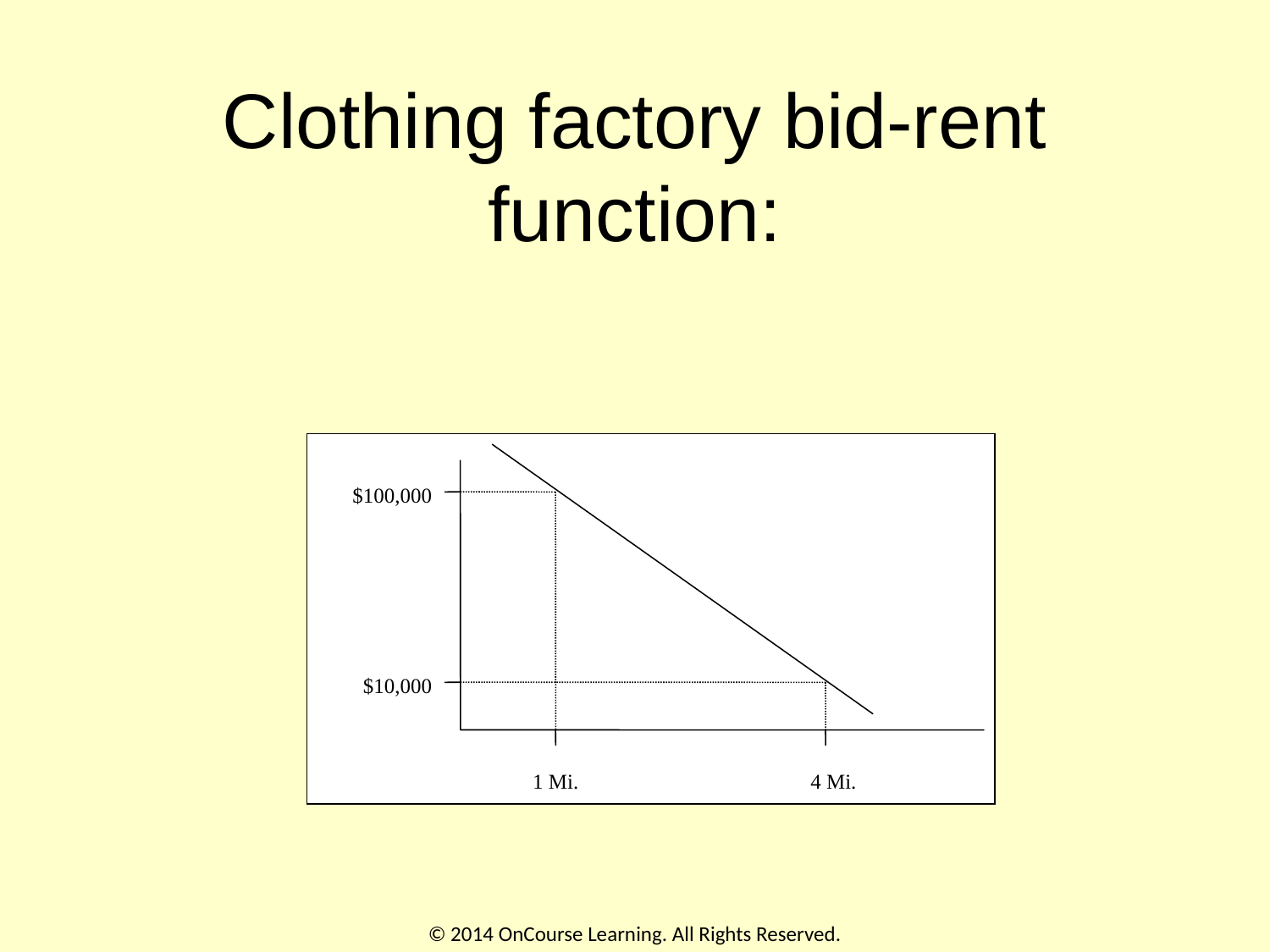

# Clothing factory bid-rent function:

$100,000

$10,000

1 Mi.
4 Mi.

© 2014 OnCourse Learning. All Rights Reserved.
20